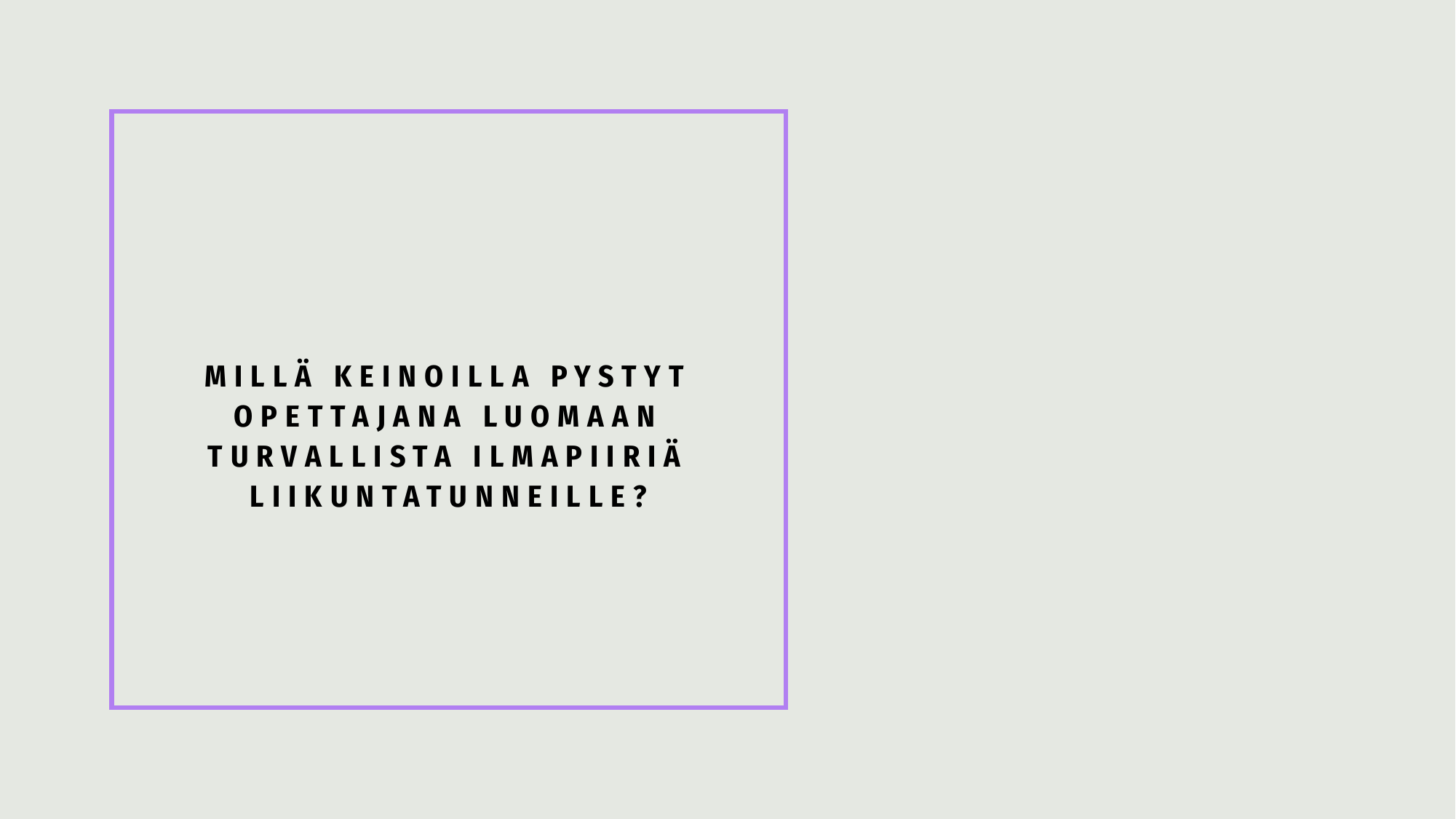

# MILLÄ KEINOILLA PYSTYT OPETTAJANA LUOMAAN TURVALLISTA ILMAPIIRIÄ LIIKUNTATUNNEILLE?